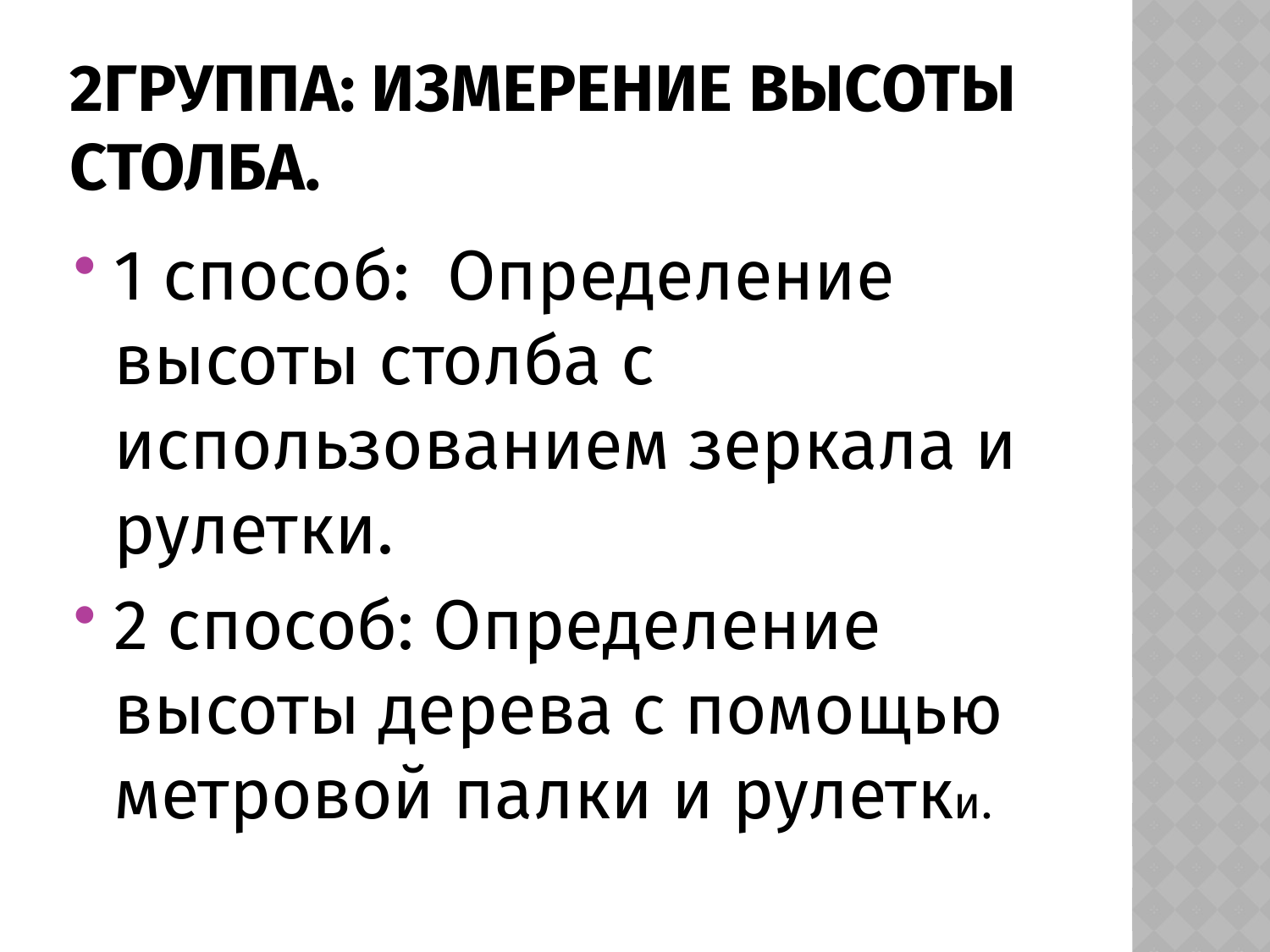

# 2группа: Измерение высоты столба.
1 способ:  Определение высоты столба с использованием зеркала и рулетки.
2 способ: Определение высоты дерева с помощью метровой палки и рулетки.